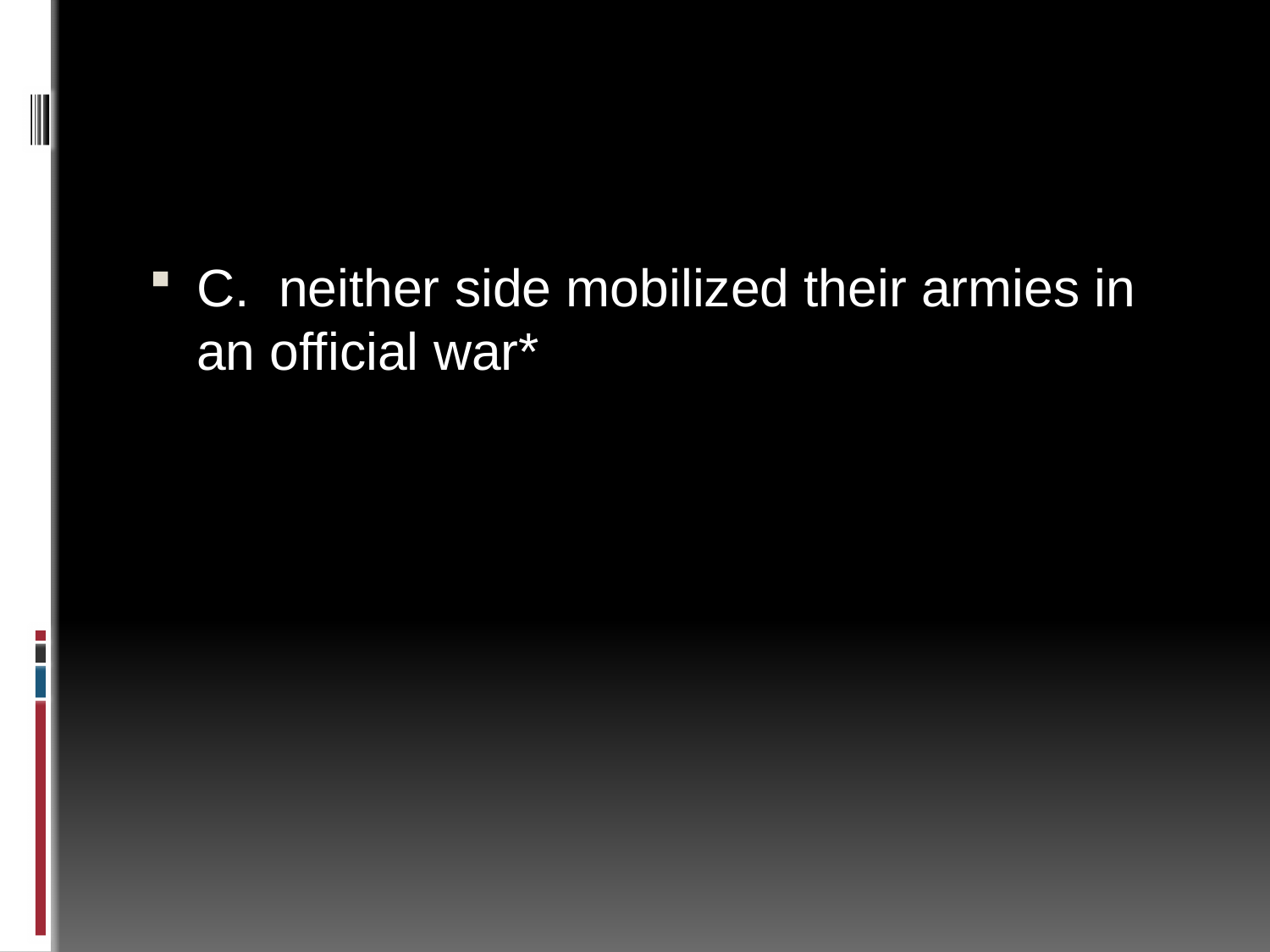

#
C.  neither side mobilized their armies in an official war*